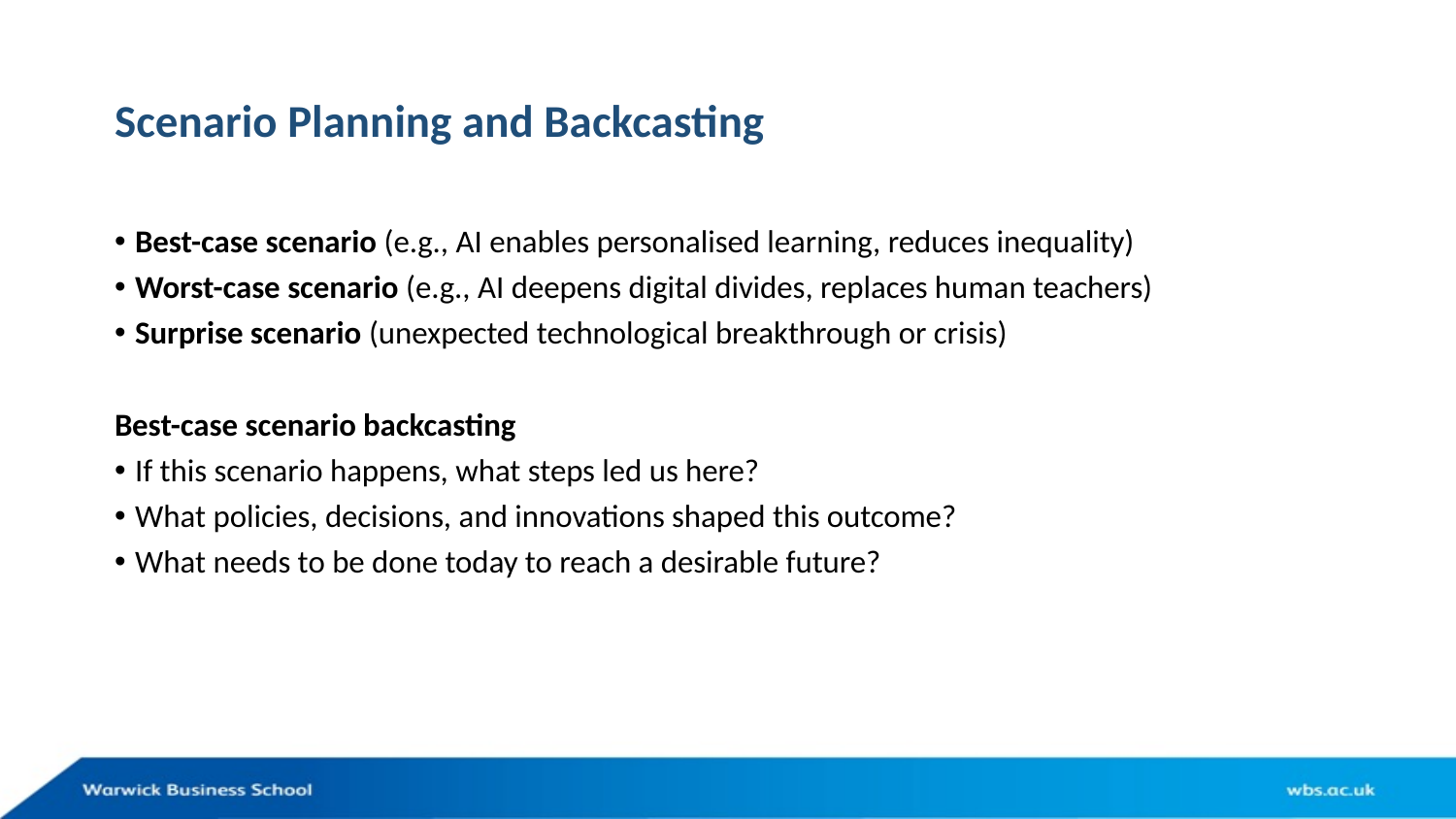

# Scenario Planning and Backcasting
Best-case scenario (e.g., AI enables personalised learning, reduces inequality)
Worst-case scenario (e.g., AI deepens digital divides, replaces human teachers)
Surprise scenario (unexpected technological breakthrough or crisis)

Best-case scenario backcasting
If this scenario happens, what steps led us here?
What policies, decisions, and innovations shaped this outcome?
What needs to be done today to reach a desirable future?